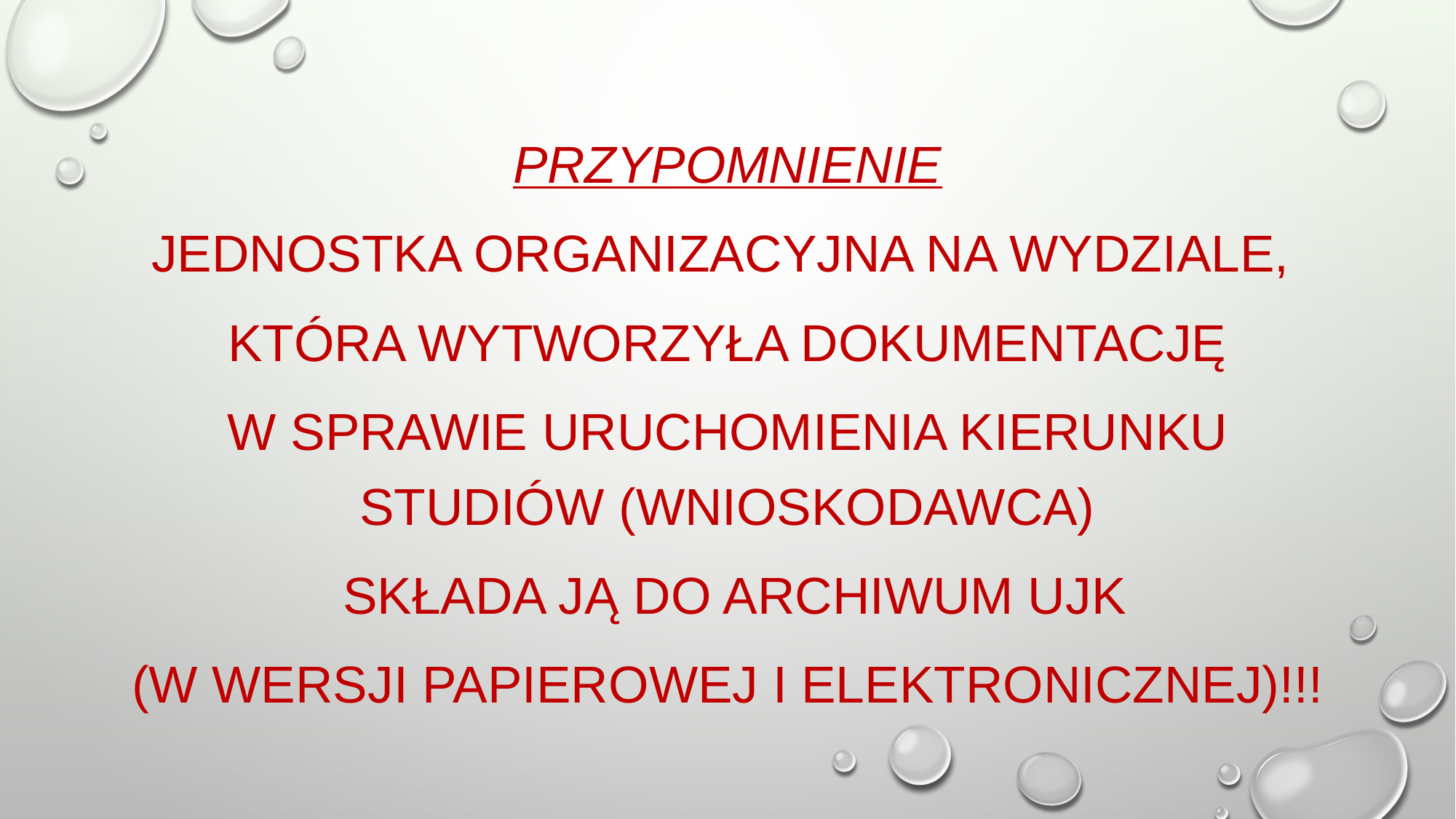

przypomnienie
Jednostka organizacyjna na Wydziale,
która wytworzyła dokumentację
w sprawie uruchomienia kierunku studiów (WNIOSKODAWCA)
 składa ją do archiwum Ujk
(w wersji papierowej i elektronicznej)!!!